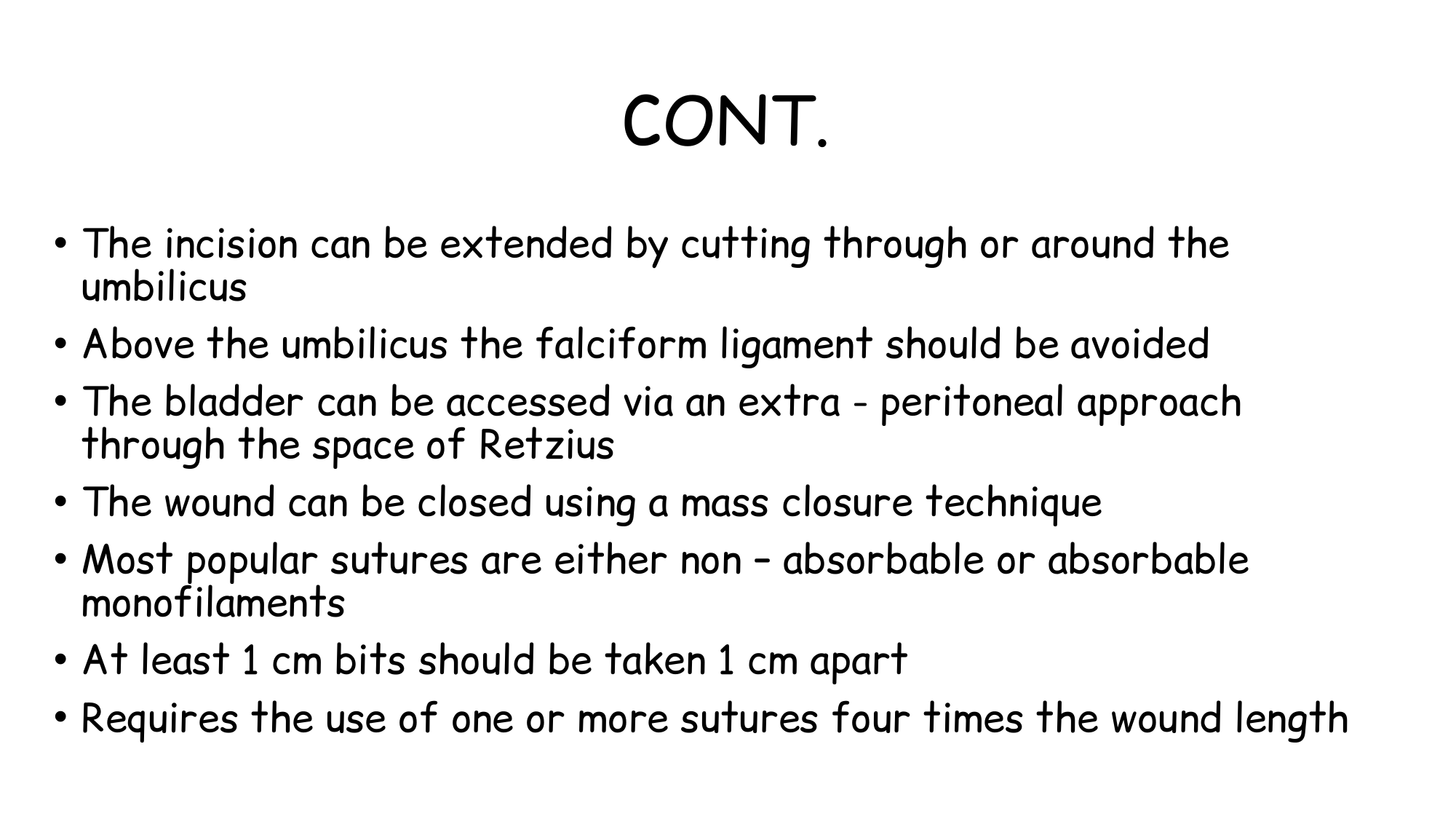

# CONT.
The incision can be extended by cutting through or around the umbilicus
Above the umbilicus the falciform ligament should be avoided
The bladder can be accessed via an extra - peritoneal approach through the space of Retzius
The wound can be closed using a mass closure technique
Most popular sutures are either non – absorbable or absorbable monofilaments
At least 1 cm bits should be taken 1 cm apart
Requires the use of one or more sutures four times the wound length